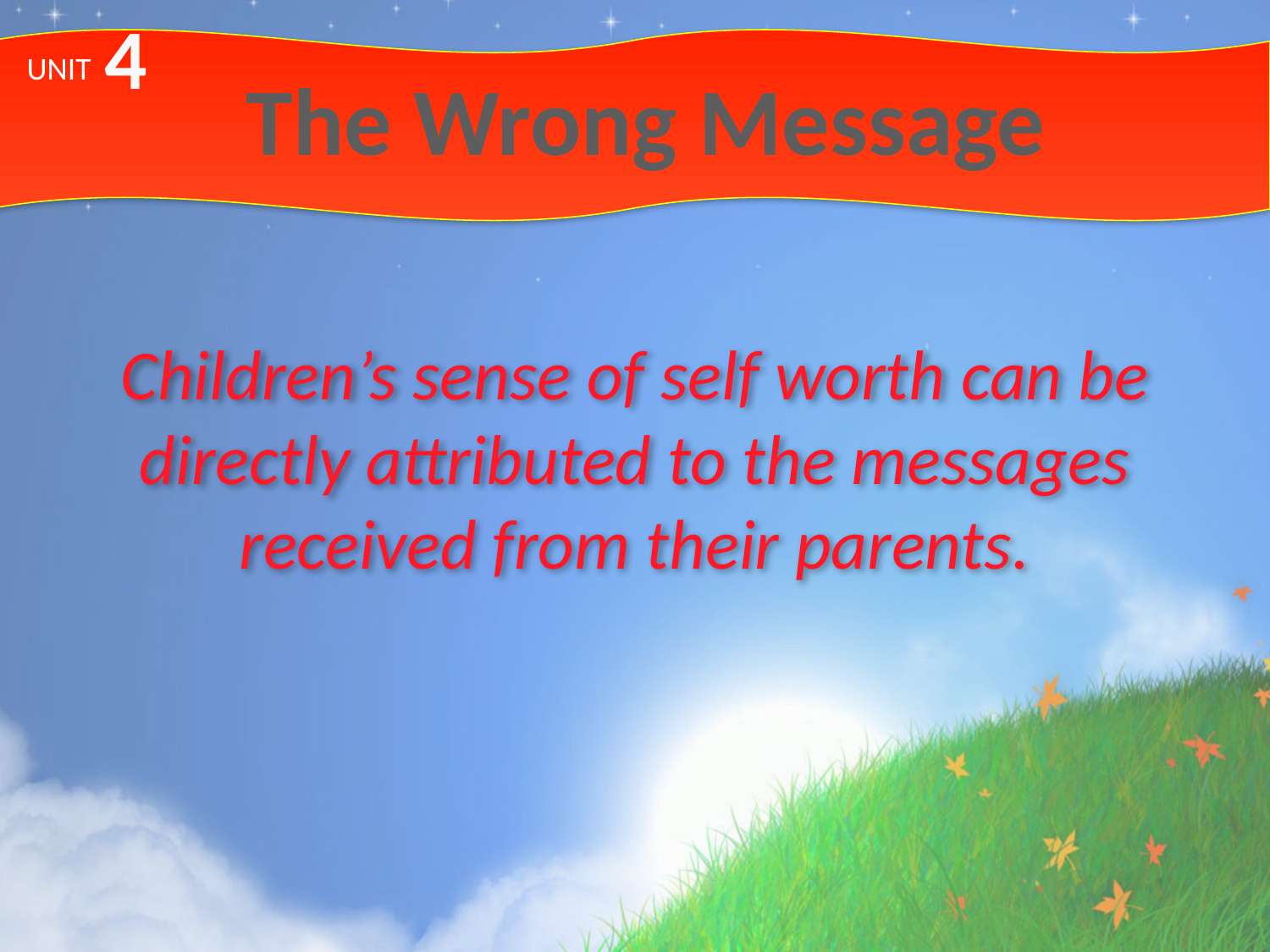

4

# The Wrong Message
UNIT
Children’s sense of self worth can be directly attributed to the messages received from their parents.